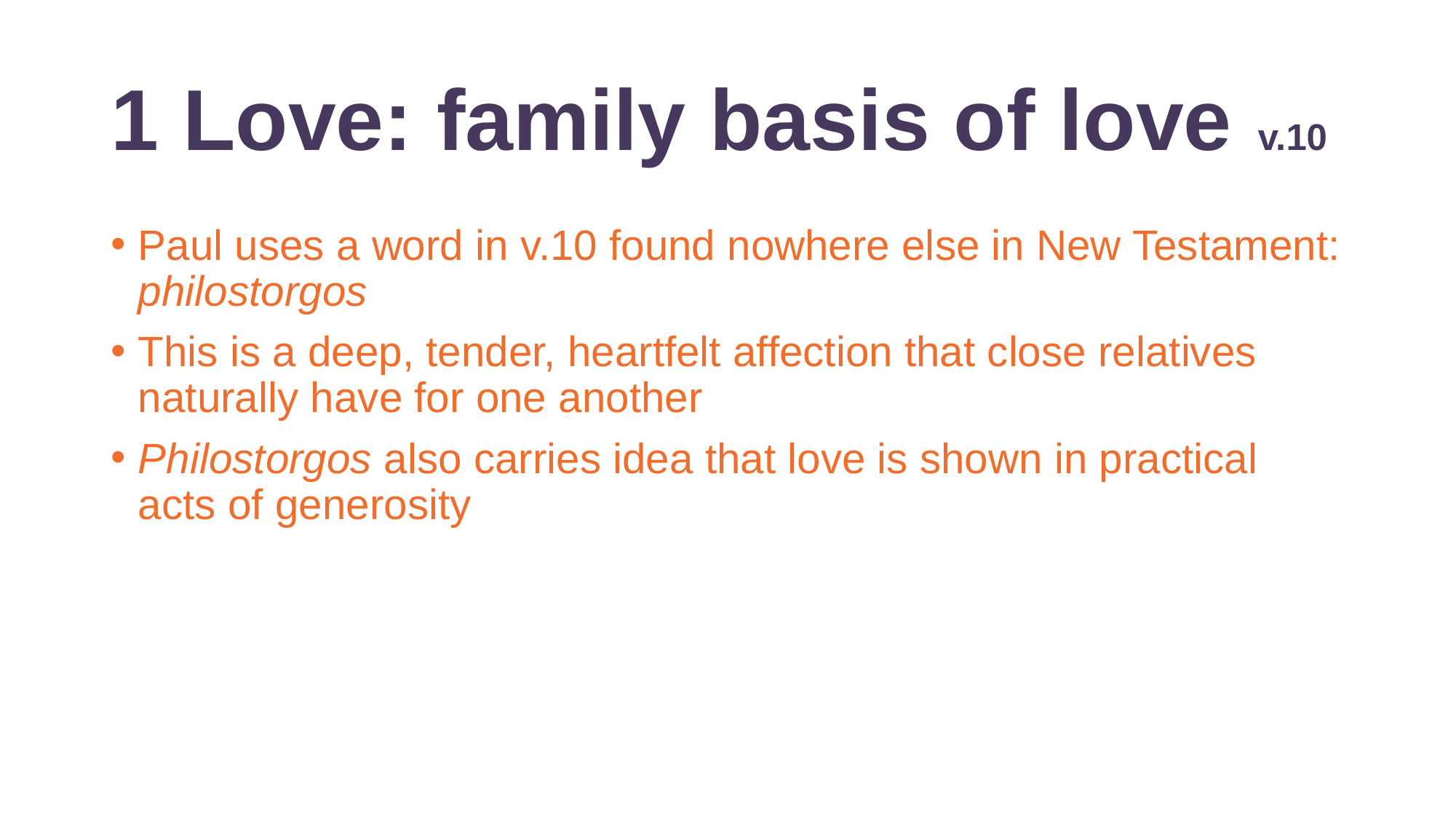

# 1 Love: family basis of love v.10
Paul uses a word in v.10 found nowhere else in New Testament: philostorgos
This is a deep, tender, heartfelt affection that close relatives naturally have for one another
Philostorgos also carries idea that love is shown in practical acts of generosity